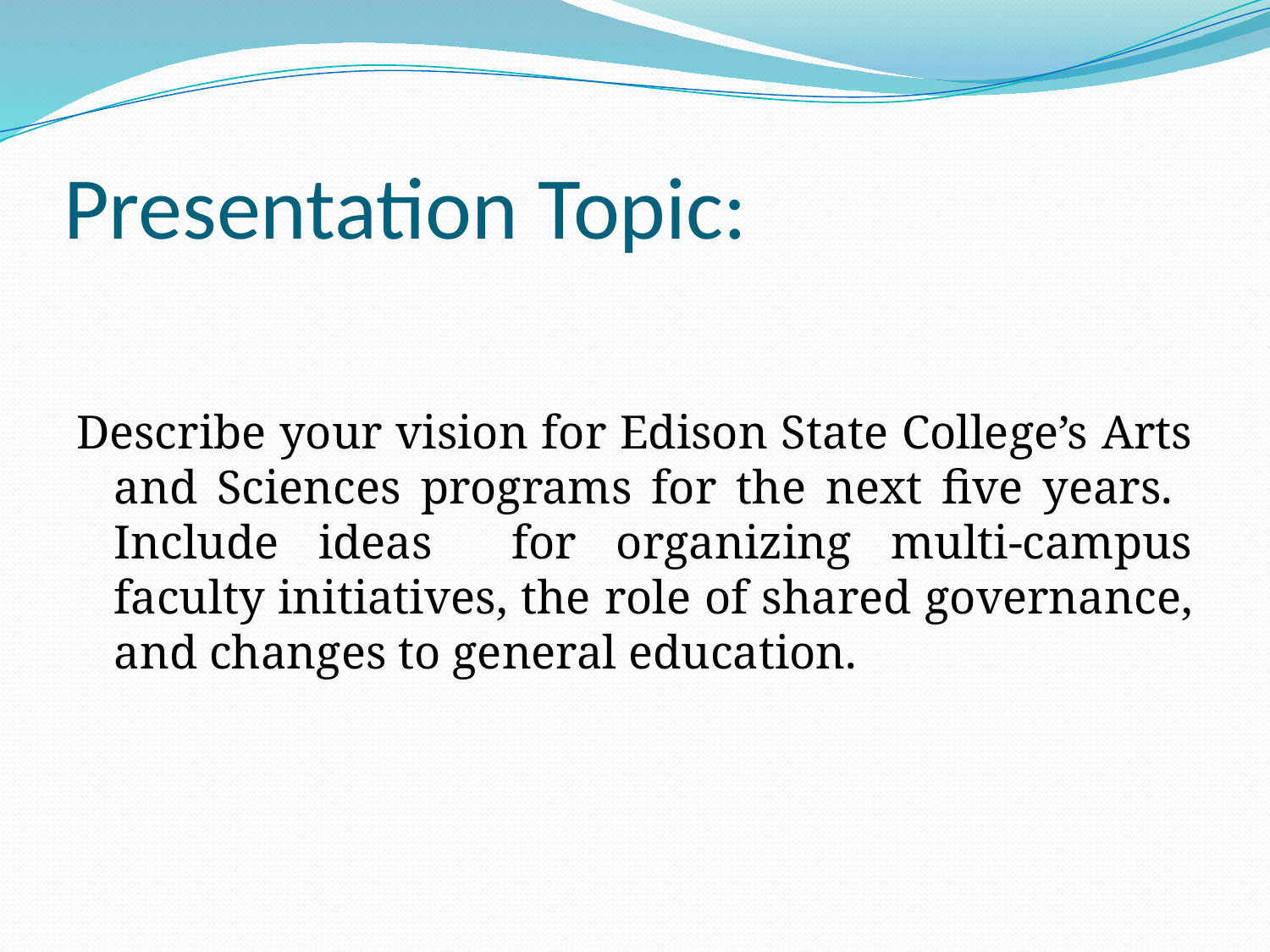

# Presentation Topic:

Describe your vision for Edison State College’s Arts and Sciences programs for the next five years.  Include ideas  for organizing multi-campus faculty initiatives, the role of shared governance, and changes to general education.